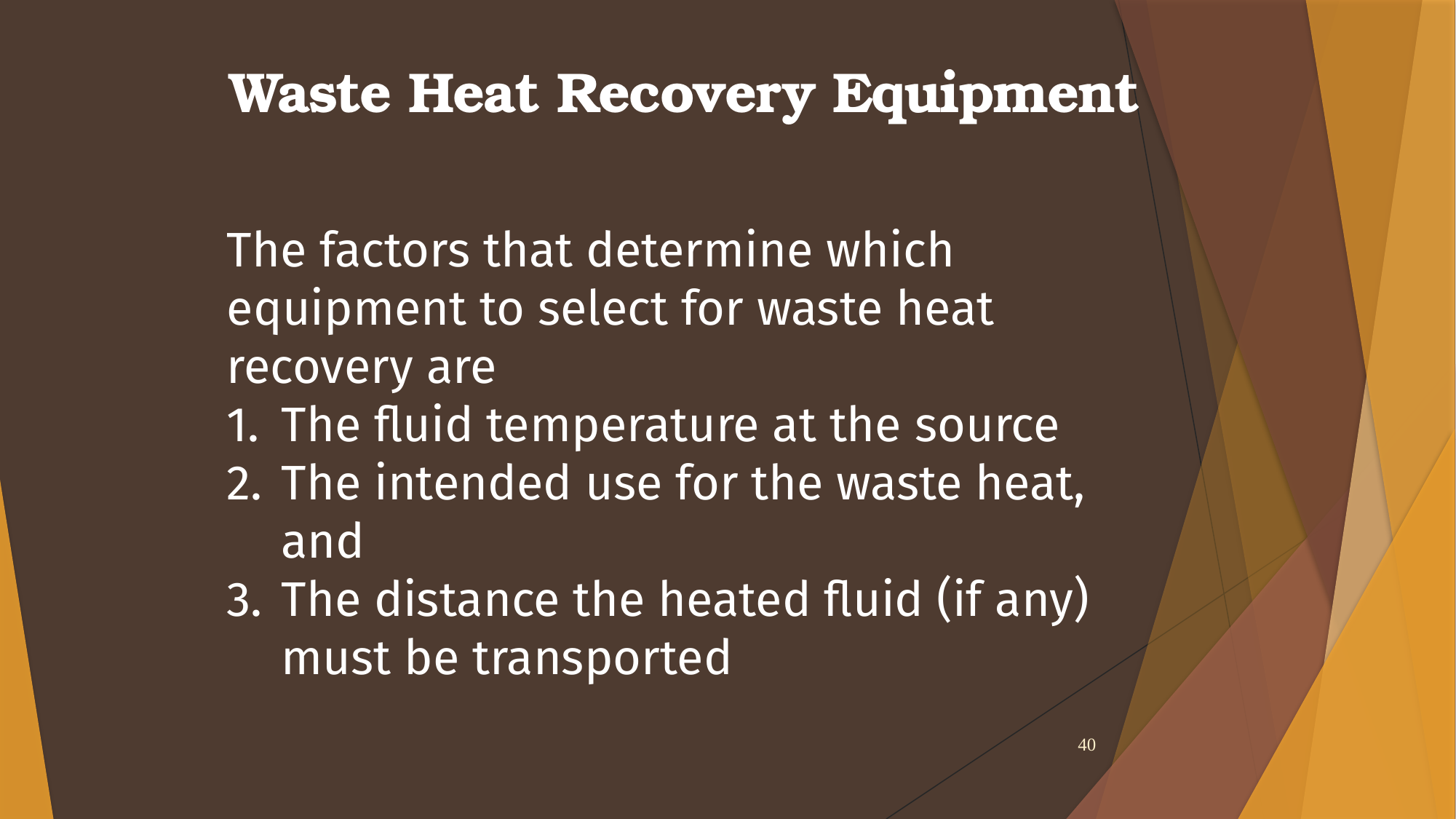

Waste Heat Recovery Equipment
The factors that determine which equipment to select for waste heat recovery are
The fluid temperature at the source
The intended use for the waste heat, and
The distance the heated fluid (if any) must be transported
40